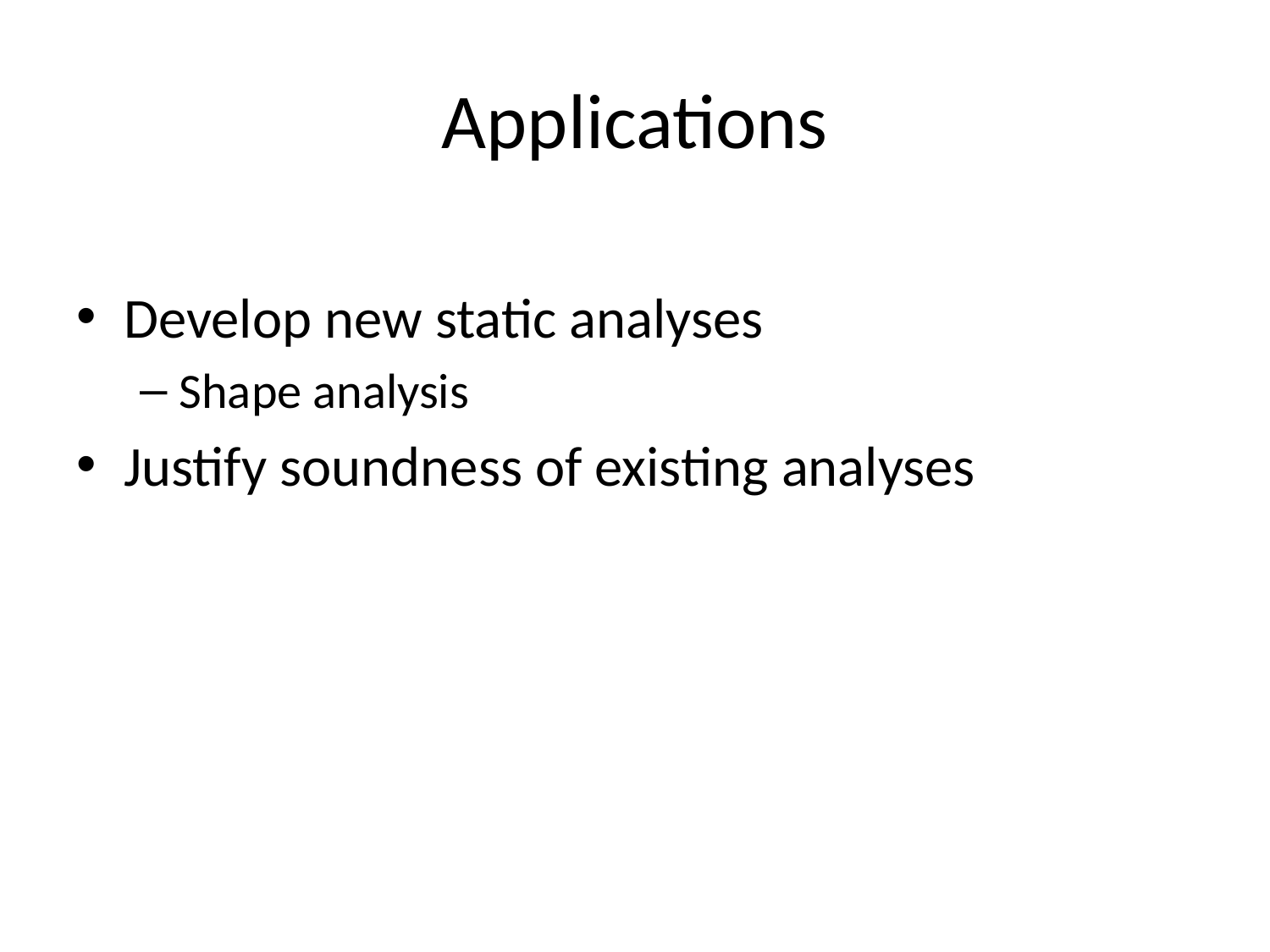

# Applications
Develop new static analyses
Shape analysis
Justify soundness of existing analyses